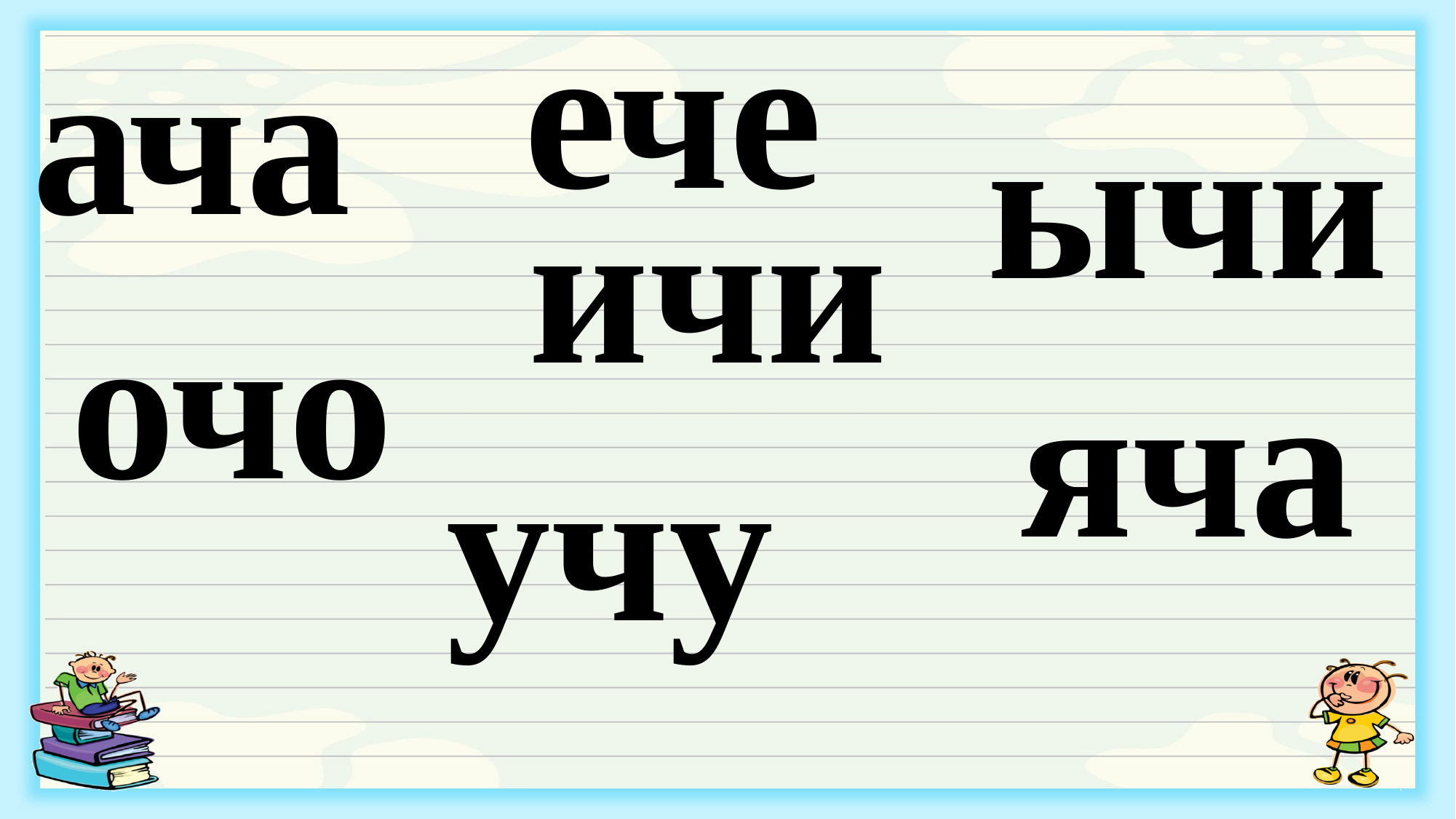

ача
ече
ычи
ичи
очо
  яча
учу